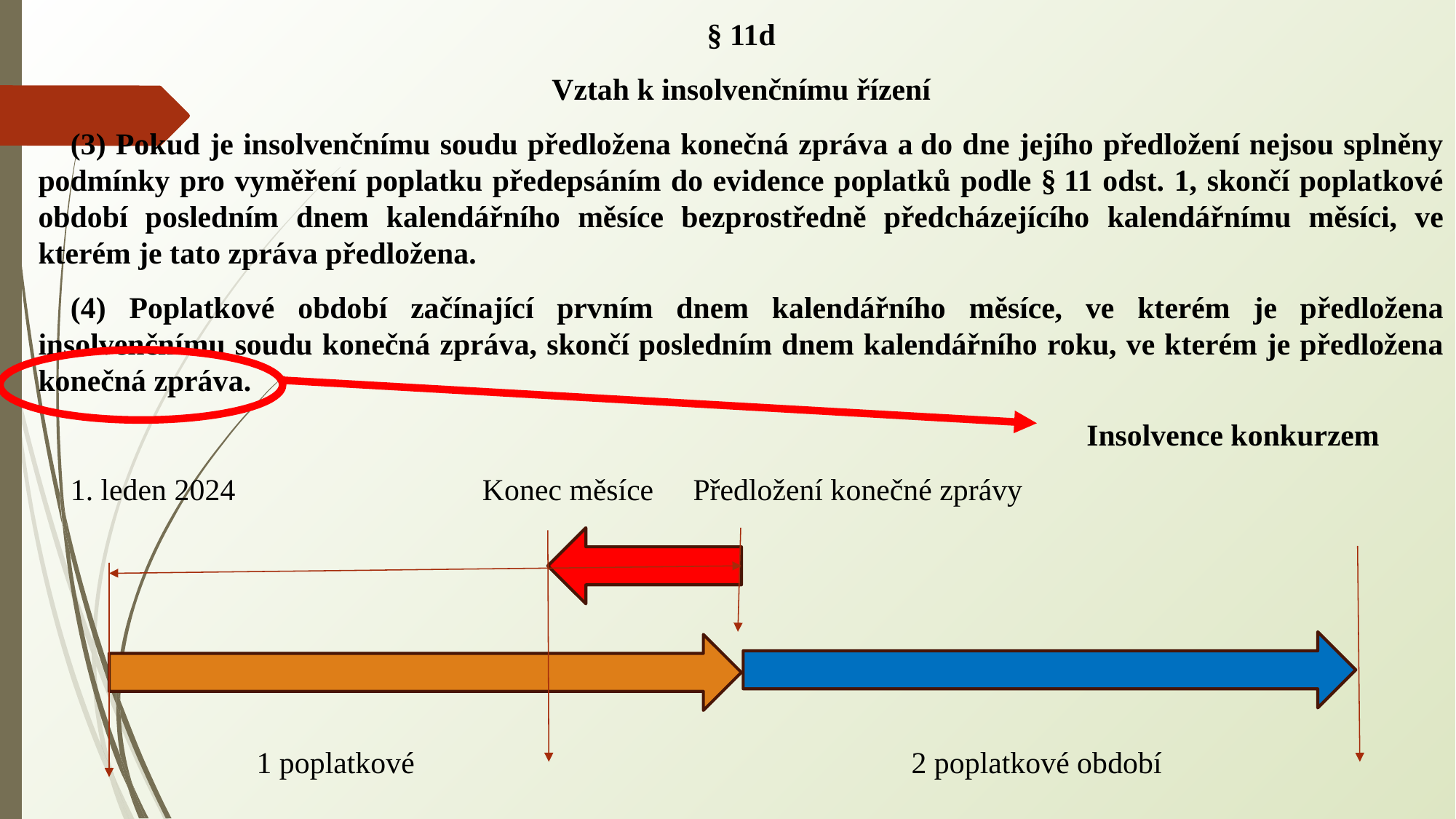

§ 11d
Vztah k insolvenčnímu řízení
(3) Pokud je insolvenčnímu soudu předložena konečná zpráva a do dne jejího předložení nejsou splněny podmínky pro vyměření poplatku předepsáním do evidence poplatků podle § 11 odst. 1, skončí poplatkové období posledním dnem kalendářního měsíce bezprostředně předcházejícího kalendářnímu měsíci, ve kterém je tato zpráva předložena.
(4) Poplatkové období začínající prvním dnem kalendářního měsíce, ve kterém je předložena insolvenčnímu soudu konečná zpráva, skončí posledním dnem kalendářního roku, ve kterém je předložena konečná zpráva.
                                                                                                                                     Insolvence konkurzem
1. leden 2024	      		 Konec měsíce	Předložení konečné zprávy

	 	1 poplatkové 				 	2 poplatkové období